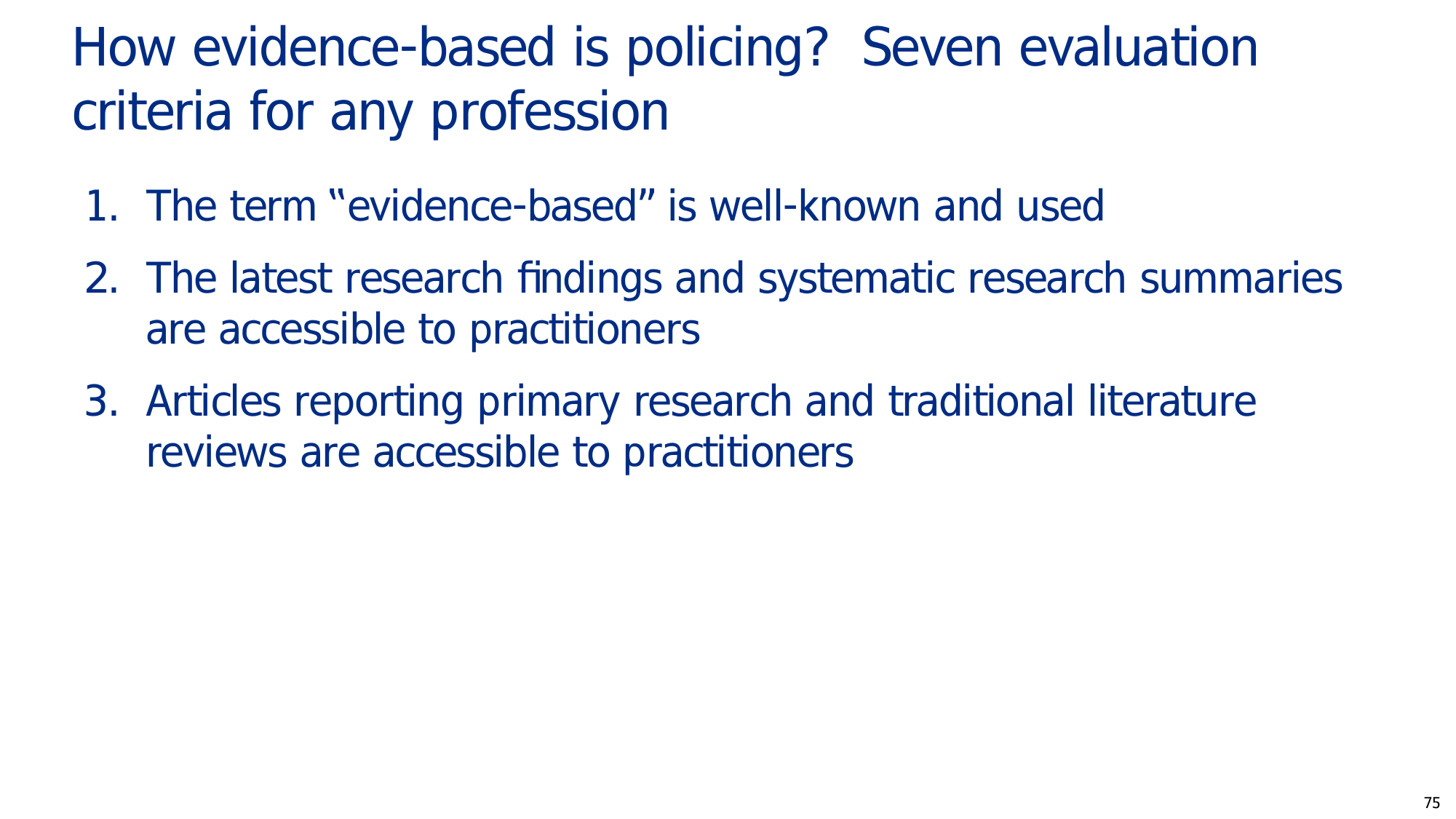

# How evidence-based is policing?  Seven evaluation criteria for any profession
The term “evidence-based” is well-known and used
The latest research findings and systematic research summaries are accessible to practitioners
Articles reporting primary research and traditional literature reviews are accessible to practitioners
75